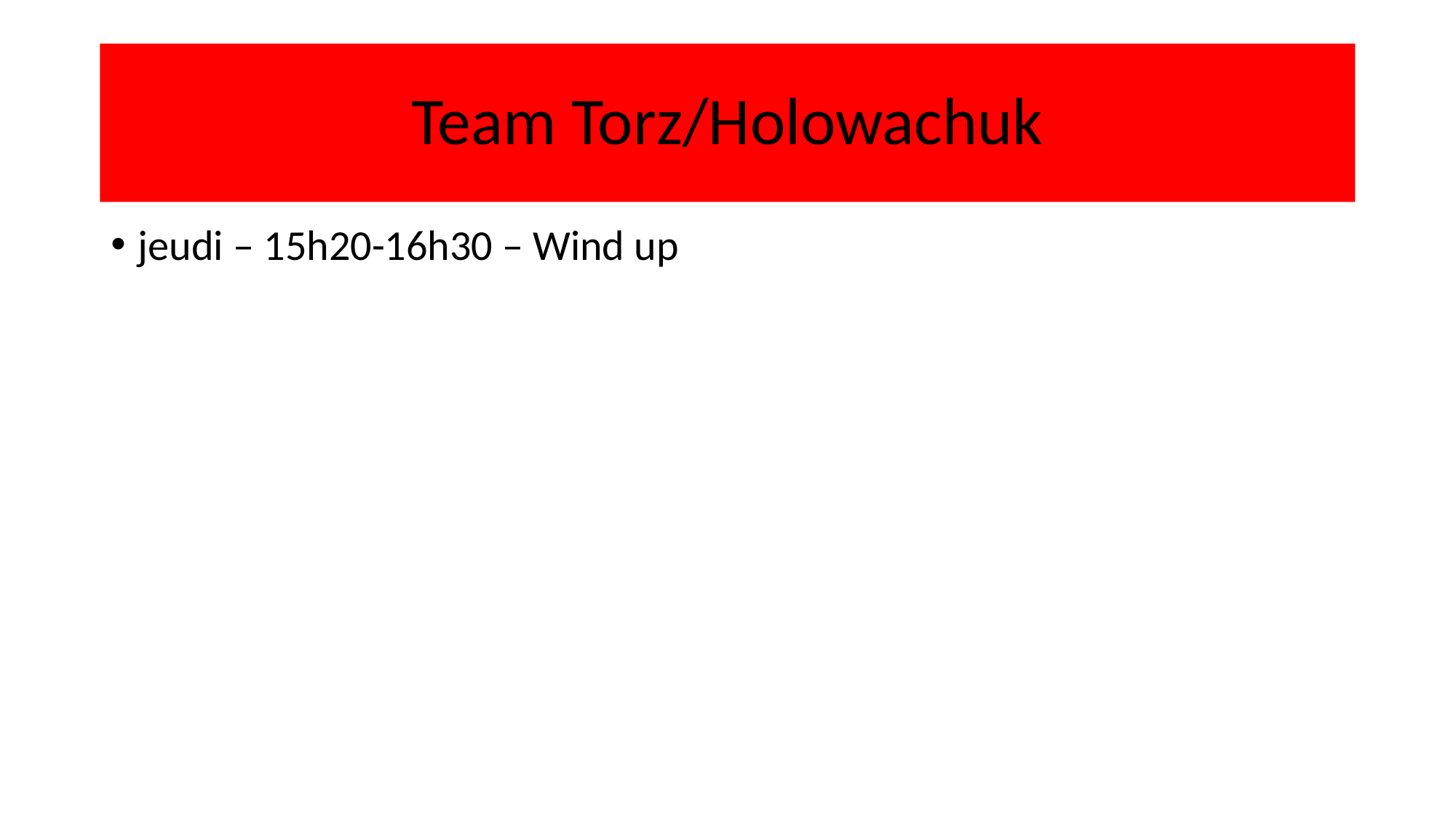

# Team Torz/Holowachuk
jeudi – 15h20-16h30 – Wind up